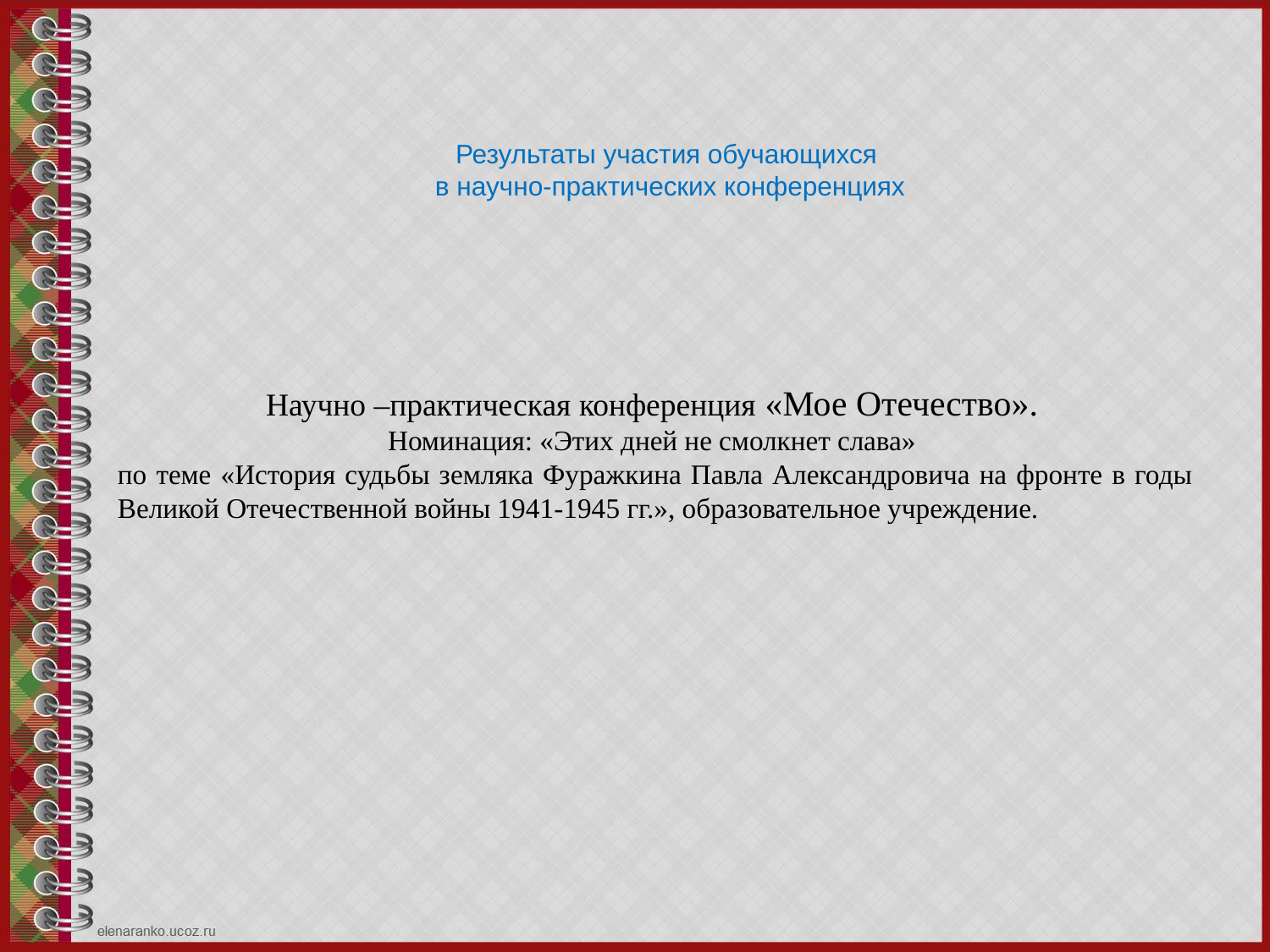

# Результаты участия обучающихся в научно-практических конференциях

Научно –практическая конференция «Мое Отечество».
Номинация: «Этих дней не смолкнет слава»
по теме «История судьбы земляка Фуражкина Павла Александровича на фронте в годы Великой Отечественной войны 1941-1945 гг.», образовательное учреждение.